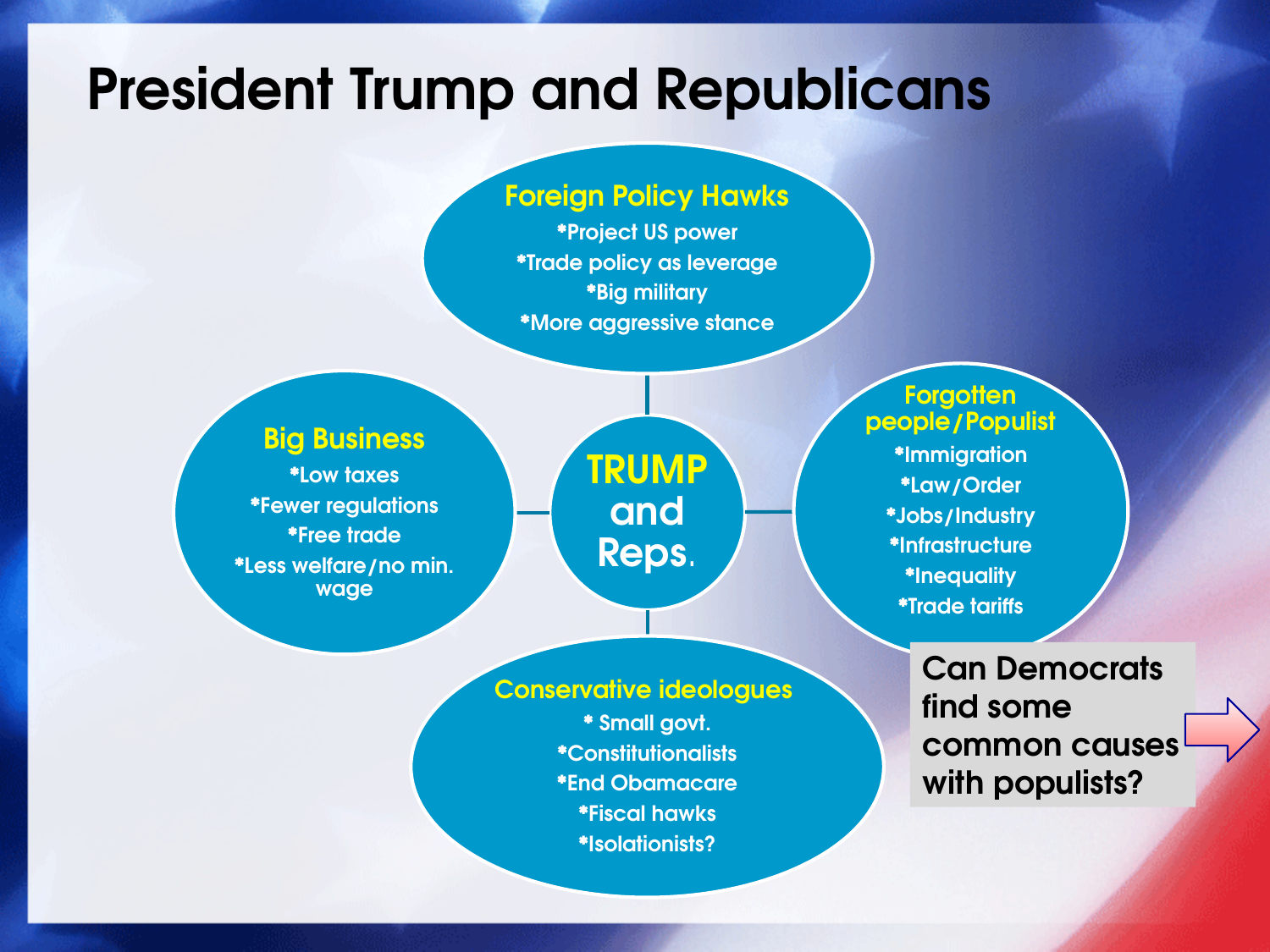

# President Trump and Republicans

TRUMP and Reps.

Foreign Policy Hawks
*Project US power
*Trade policy as leverage
*Big military
*More aggressive stance

Forgotten people/Populist
*Immigration
*Law/Order
*Jobs/Industry
*Infrastructure
*Inequality
*Trade tariffs

Conservative ideologues
* Small govt.
*Constitutionalists
*End Obamacare
*Fiscal hawks
*Isolationists?

Big Business
*Low taxes
*Fewer regulations
*Free trade
*Less welfare/no min. wage
Can Democrats find some common causes with populists?